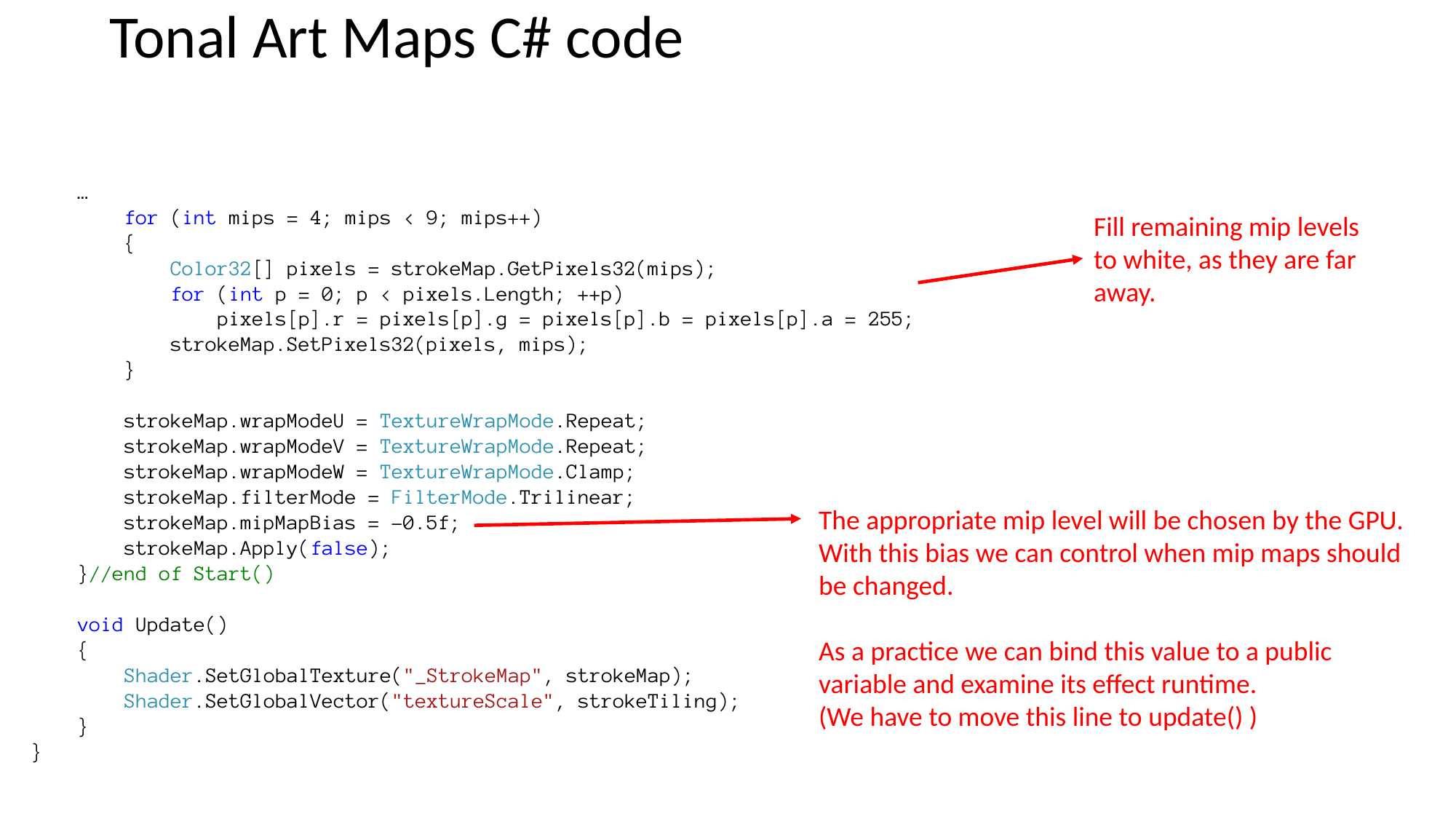

# Tonal Art Maps C# code
    …
        for (int mips = 4; mips < 9; mips++)
        {
            Color32[] pixels = strokeMap.GetPixels32(mips);
            for (int p = 0; p < pixels.Length; ++p)
                pixels[p].r = pixels[p].g = pixels[p].b = pixels[p].a = 255;
            strokeMap.SetPixels32(pixels, mips);
        }

        strokeMap.wrapModeU = TextureWrapMode.Repeat;
        strokeMap.wrapModeV = TextureWrapMode.Repeat;
        strokeMap.wrapModeW = TextureWrapMode.Clamp;
        strokeMap.filterMode = FilterMode.Trilinear;
        strokeMap.mipMapBias = -0.5f;
        strokeMap.Apply(false);
    }//end of Start()

    void Update()
    {
        Shader.SetGlobalTexture("_StrokeMap", strokeMap);
        Shader.SetGlobalVector("textureScale", strokeTiling);
    }
}

Fill remaining mip levels to white, as they are far away.
The appropriate mip level will be chosen by the GPU. With this bias we can control when mip maps should be changed.

As a practice we can bind this value to a public variable and examine its effect runtime.
(We have to move this line to update() )